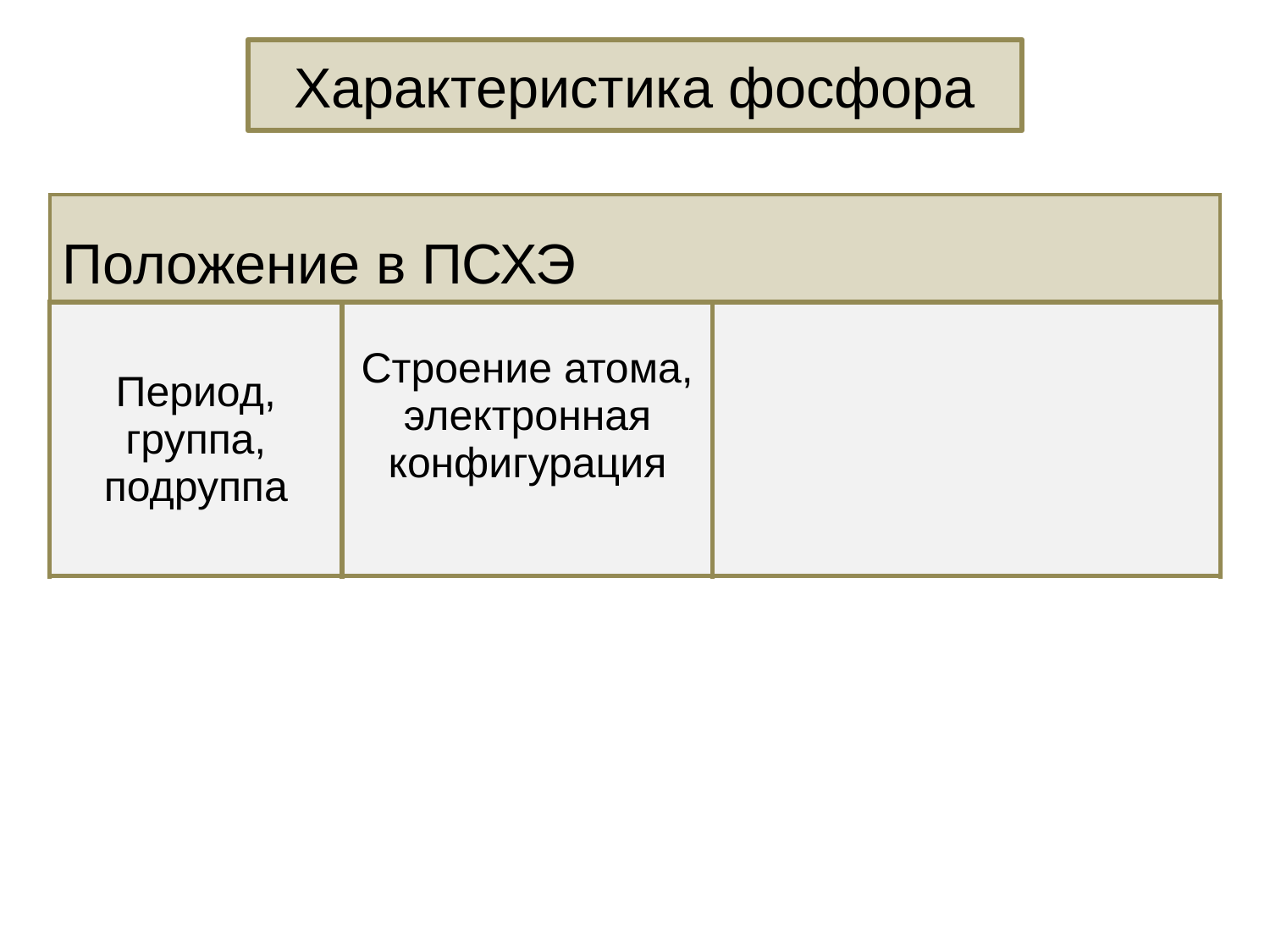

Характеристика фосфора
| Положение в ПСХЭ |  |  |
| --- | --- | --- |
| Период, группа, подруппа | Строение атома, электронная конфигурация |  |